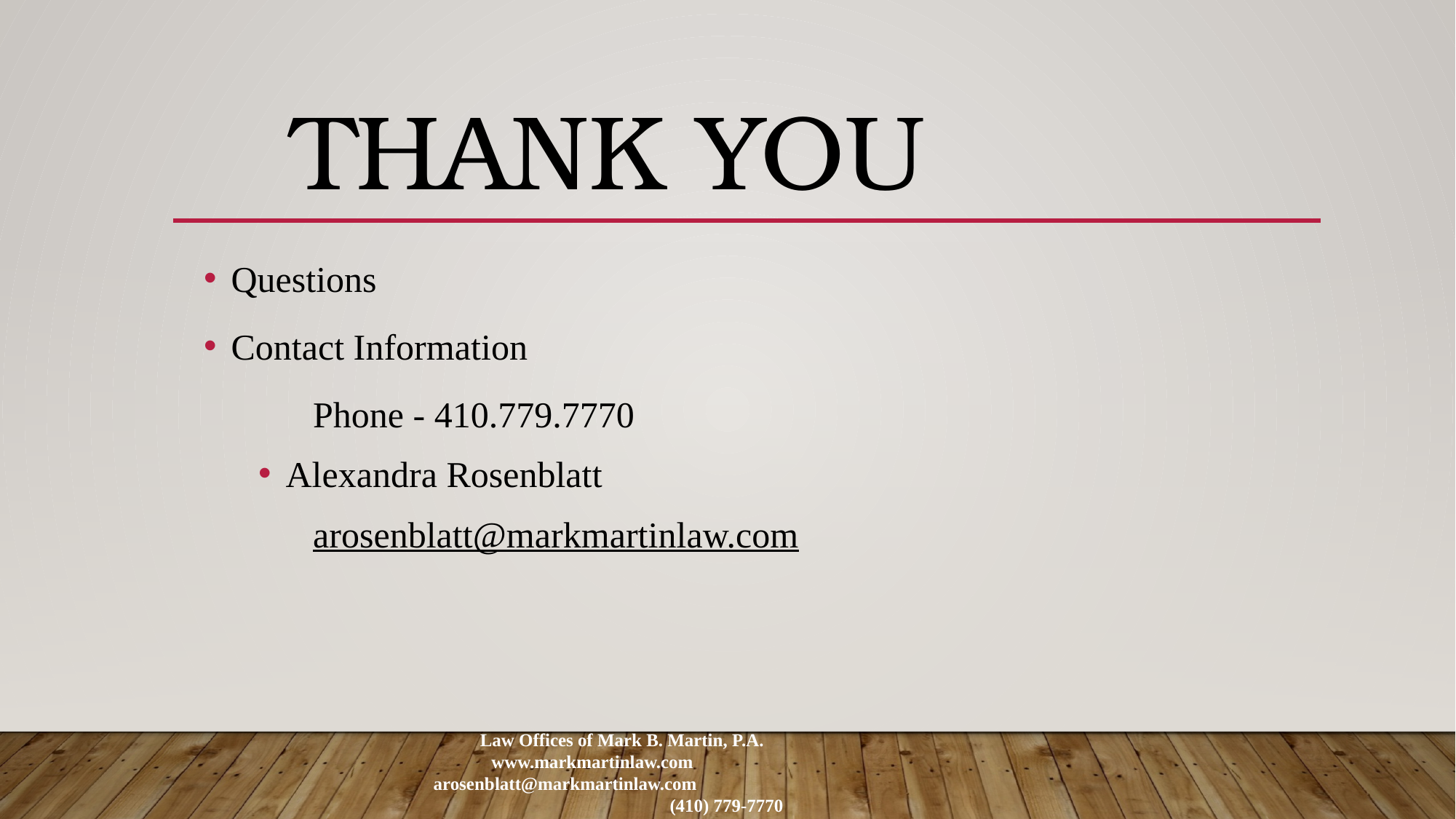

# Thank You
Questions
Contact Information
	Phone - 410.779.7770
Alexandra Rosenblatt
arosenblatt@markmartinlaw.com

Law Offices of Mark B. Martin, P.A.                                 www.markmartinlaw.com                                              arosenblatt@markmartinlaw.com                                                                        (410) 779-7770